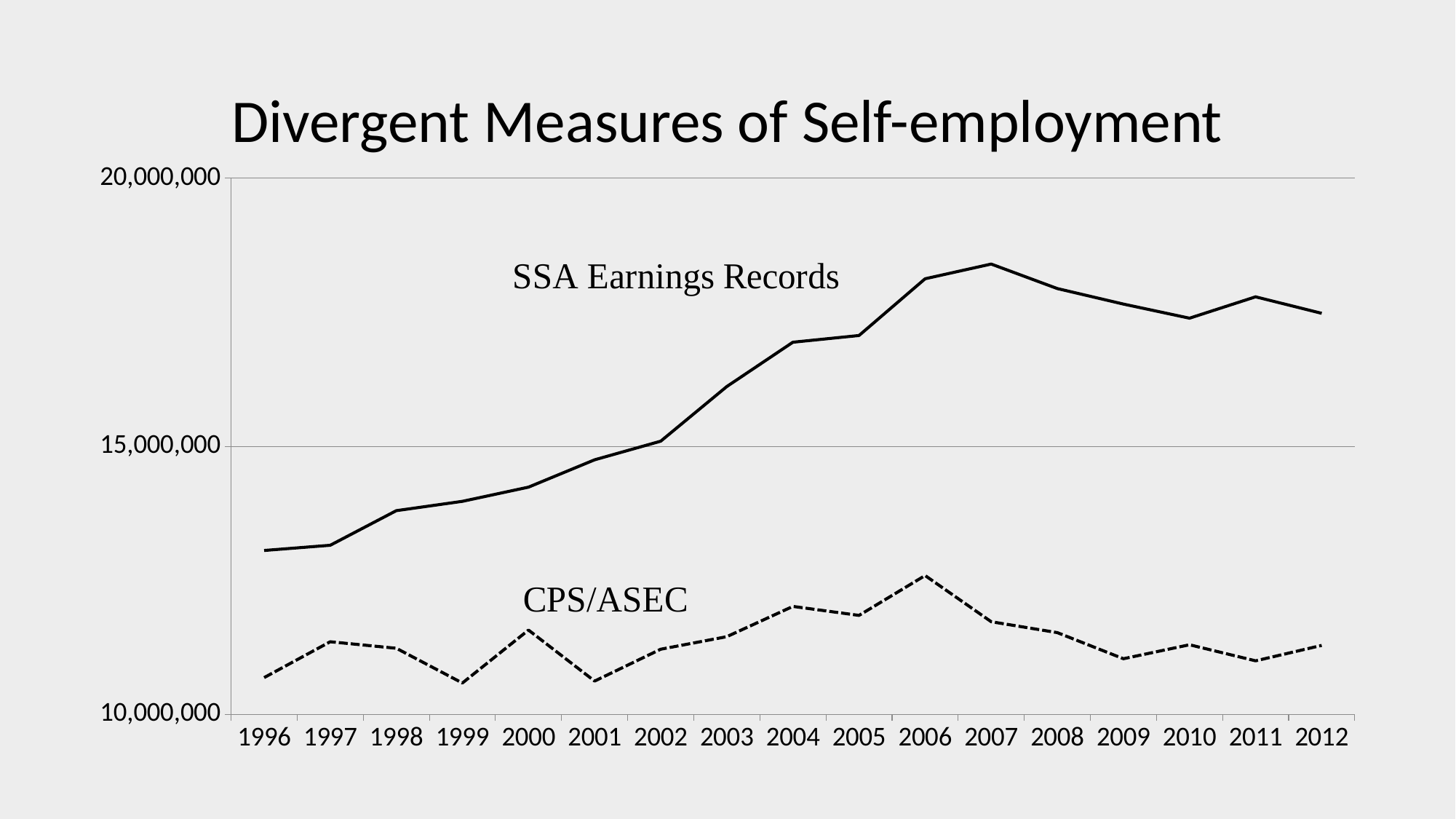

# Divergent Measures of Self-employment

### Chart

| Category | CPS ASEC Self Employed | DER Self Employed |
|---|---|---|
| 1996 | 10684813.0 | 13055716.0 |
| 1997 | 11353398.0 | 13152828.0 |
| 1998 | 11231719.0 | 13798695.0 |
| 1999 | 10583493.0 | 13972054.0 |
| 2000 | 11571026.0 | 14236884.0 |
| 2001 | 10619454.0 | 14747952.0 |
| 2002 | 11213907.0 | 15095235.0 |
| 2003 | 11447688.0 | 16114004.0 |
| 2004 | 12012798.0 | 16940967.0 |
| 2005 | 11845119.0 | 17066134.0 |
| 2006 | 12587913.0 | 18124494.0 |
| 2007 | 11726939.0 | 18398755.0 |
| 2008 | 11523309.0 | 17941657.0 |
| 2009 | 11036361.0 | 17652161.0 |
| 2010 | 11297378.0 | 17389218.0 |
| 2011 | 10996822.0 | 17787756.0 |
| 2012 | 11284714.0 | 17479807.0 |